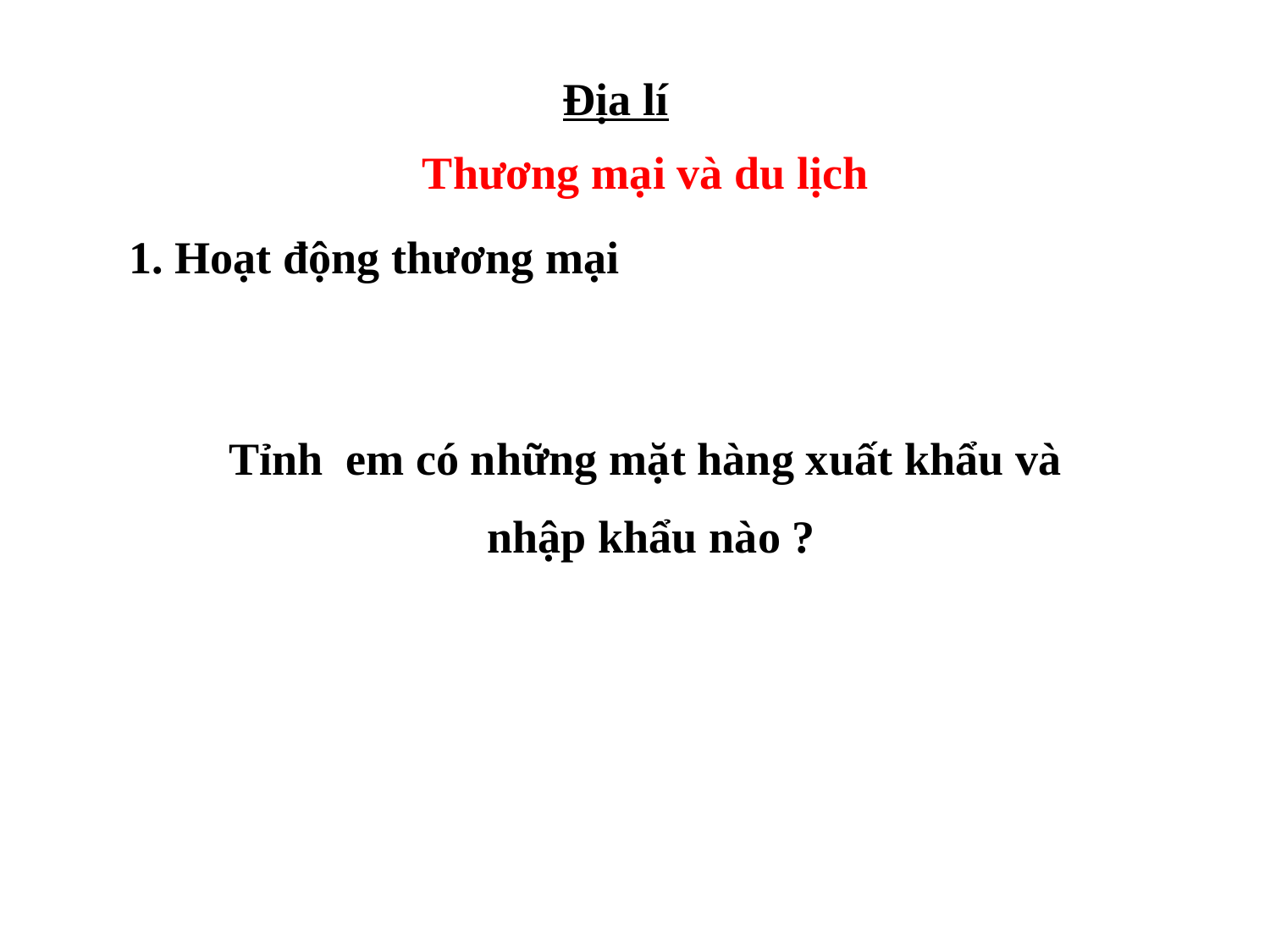

Địa lí
Thương mại và du lịch
1. Hoạt động thương mại
Tỉnh  em có những mặt hàng xuất khẩu và
 nhập khẩu nào ?